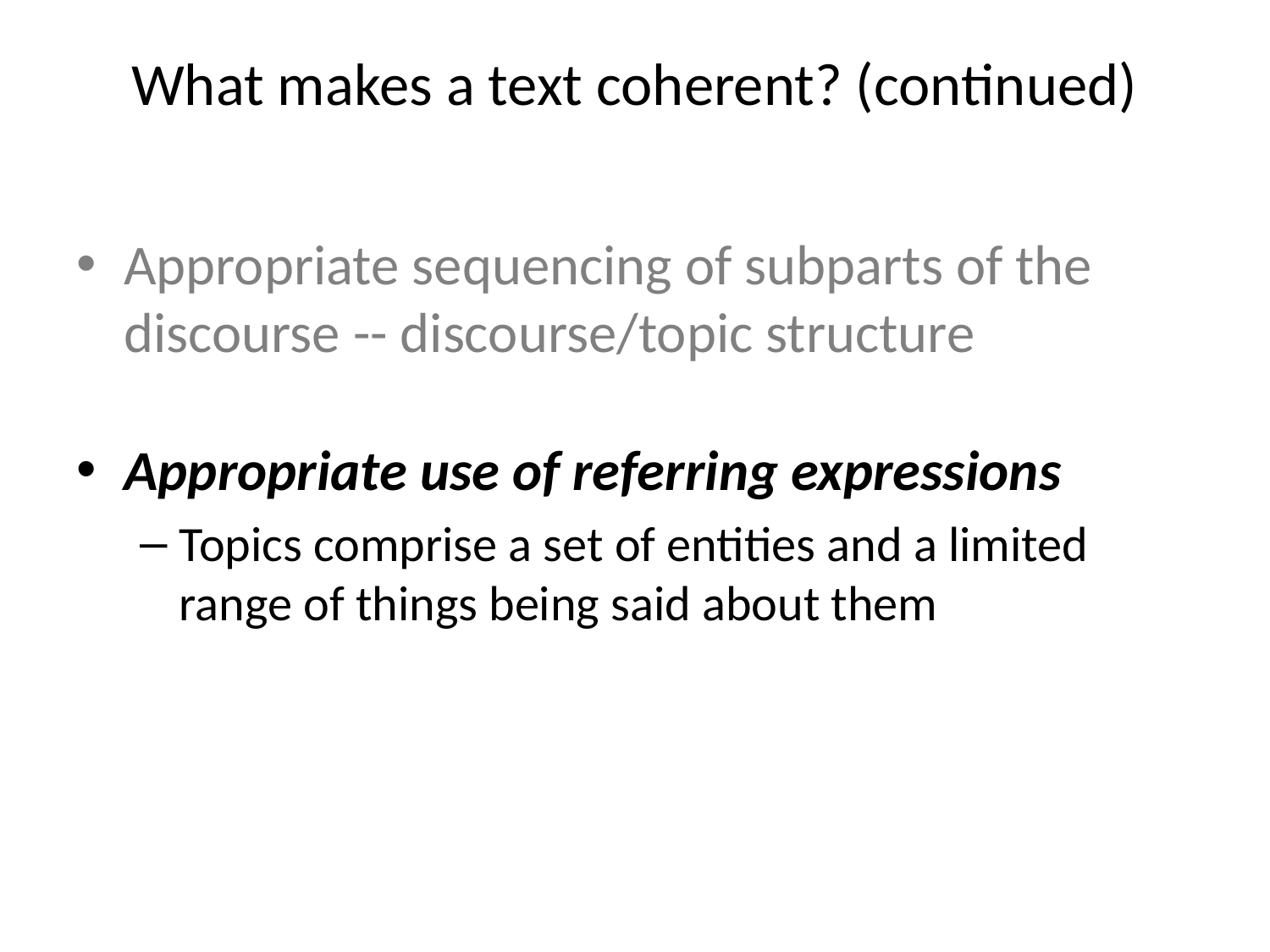

Appropriate sequencing of subparts of the discourse -- discourse/topic structure

Appropriate use of referring expressions
Topics comprise a set of entities and a limited range of things being said about them

What makes a text coherent? (continued)